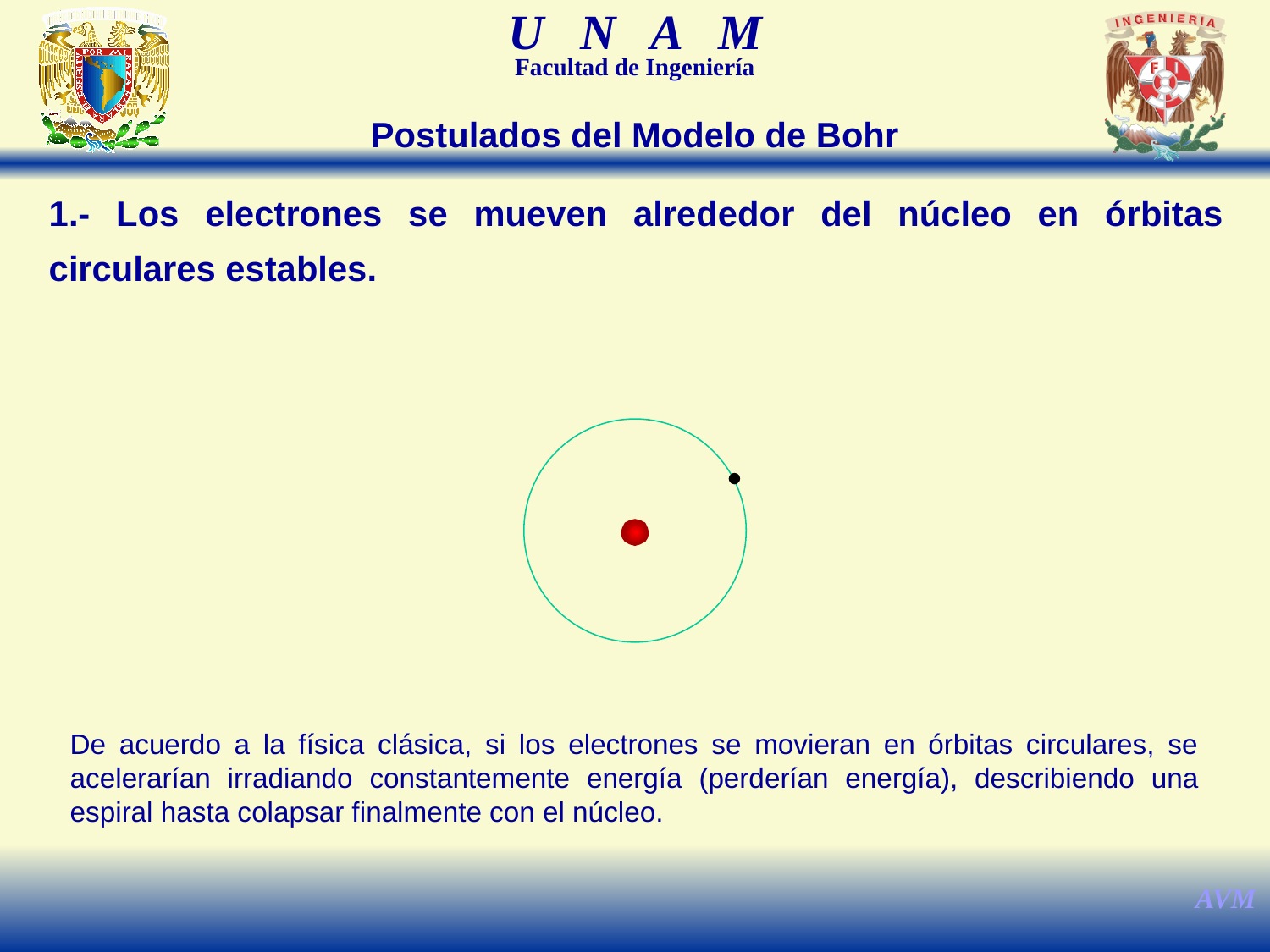

Postulados del Modelo de Bohr
1.- Los electrones se mueven alrededor del núcleo en órbitas circulares estables.

De acuerdo a la física clásica, si los electrones se movieran en órbitas circulares, se acelerarían irradiando constantemente energía (perderían energía), describiendo una espiral hasta colapsar finalmente con el núcleo.